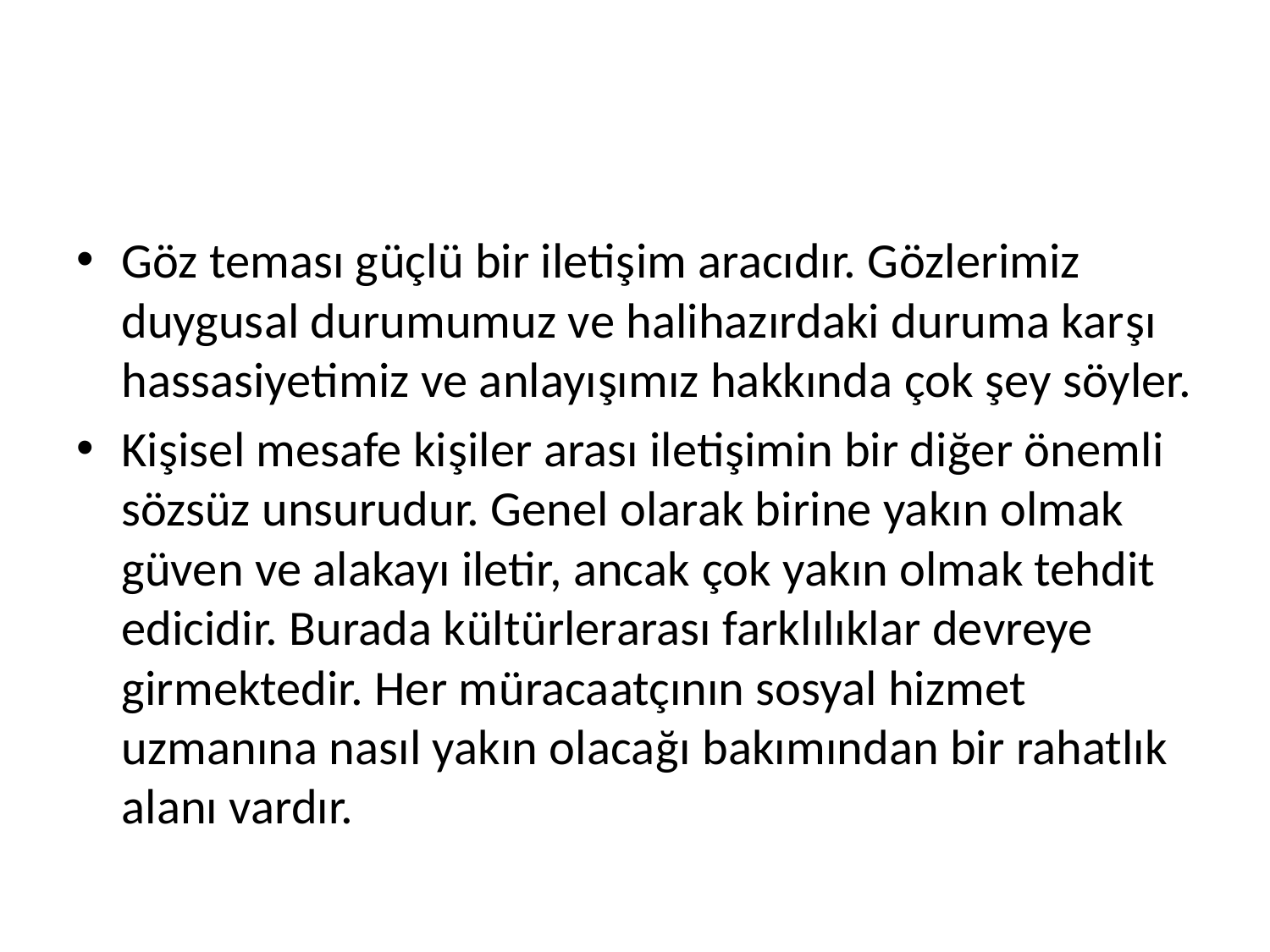

#
Göz teması güçlü bir iletişim aracıdır. Gözlerimiz duygusal durumumuz ve halihazırdaki duruma karşı hassasiyetimiz ve anlayışımız hakkında çok şey söyler.
Kişisel mesafe kişiler arası iletişimin bir diğer önemli sözsüz unsurudur. Genel olarak birine yakın olmak güven ve alakayı iletir, ancak çok yakın olmak tehdit edicidir. Burada kültürlerarası farklılıklar devreye girmektedir. Her müracaatçının sosyal hizmet uzmanına nasıl yakın olacağı bakımından bir rahatlık alanı vardır.